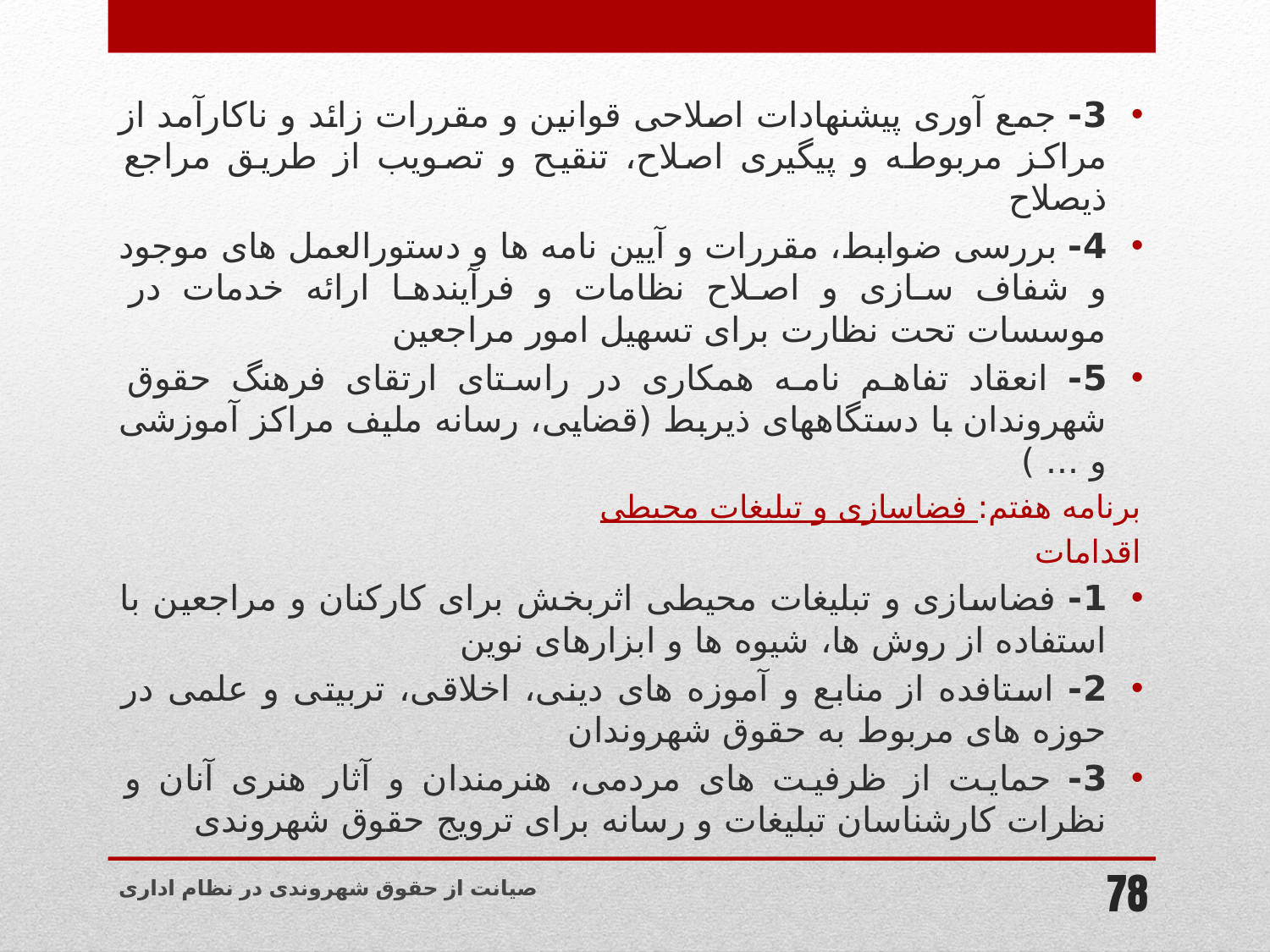

3- جمع آوری پیشنهادات اصلاحی قوانین و مقررات زائد و ناکارآمد از مراکز مربوطه و پیگیری اصلاح، تنقیح و تصویب از طریق مراجع ذیصلاح
4- بررسی ضوابط، مقررات و آیین نامه ها و دستورالعمل های موجود و شفاف سازی و اصلاح نظامات و فرآیندها ارائه خدمات در موسسات تحت نظارت برای تسهیل امور مراجعین
5- انعقاد تفاهم نامه همکاری در راستای ارتقای فرهنگ حقوق شهروندان با دستگاههای ذیربط (قضایی، رسانه ملیف مراکز آموزشی و ... )
برنامه هفتم: فضاسازی و تبلیغات محیطی
اقدامات
1- فضاسازی و تبلیغات محیطی اثربخش برای کارکنان و مراجعین با استفاده از روش ها، شیوه ها و ابزارهای نوین
2- استافده از منابع و آموزه های دینی، اخلاقی، تربیتی و علمی در حوزه های مربوط به حقوق شهروندان
3- حمایت از ظرفیت های مردمی، هنرمندان و آثار هنری آنان و نظرات کارشناسان تبلیغات و رسانه برای ترویج حقوق شهروندی

صیانت از حقوق شهروندی در نظام اداری
78